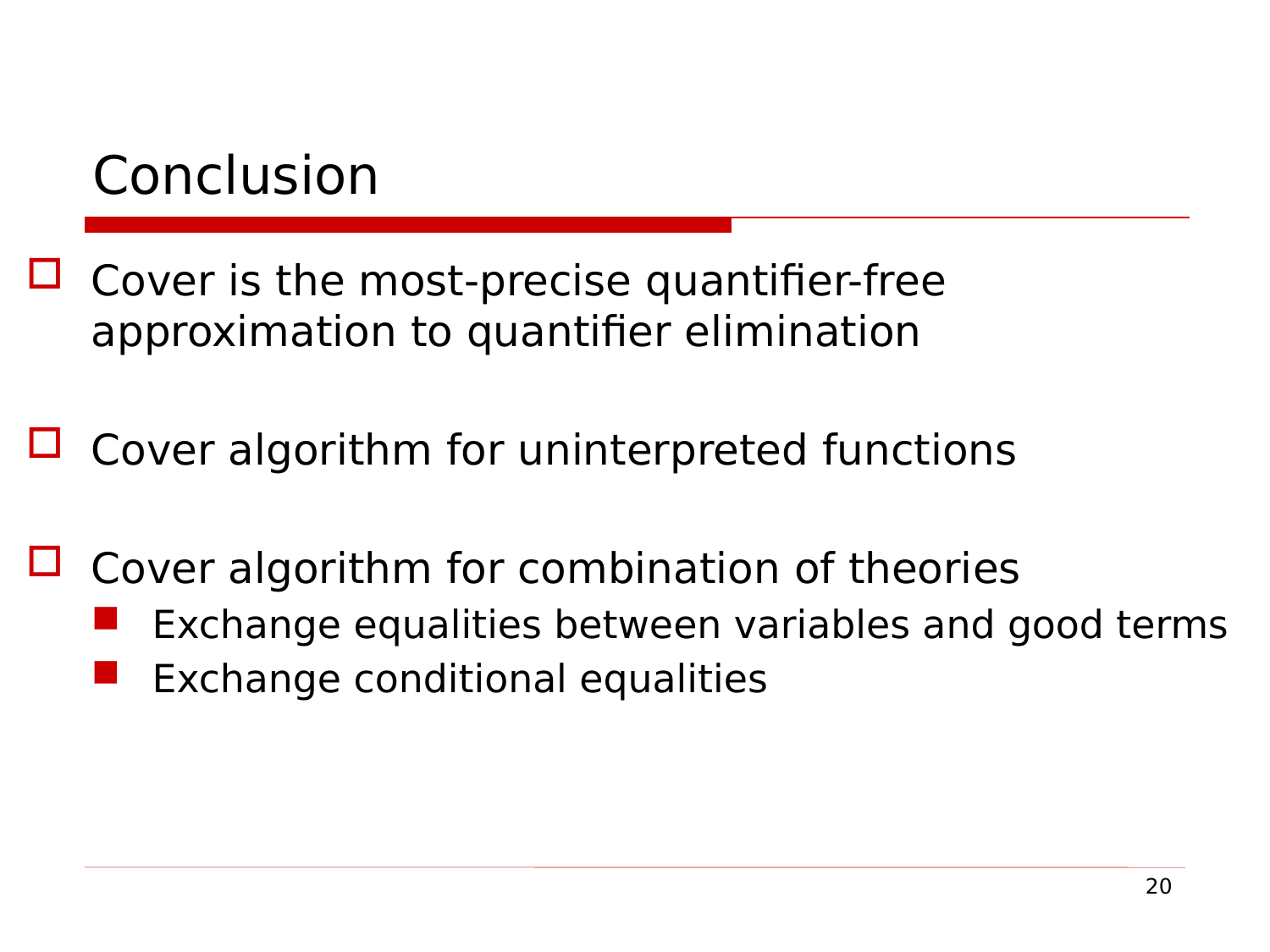

# Conclusion
Cover is the most-precise quantifier-free approximation to quantifier elimination

Cover algorithm for uninterpreted functions

Cover algorithm for combination of theories
Exchange equalities between variables and good terms
Exchange conditional equalities

20